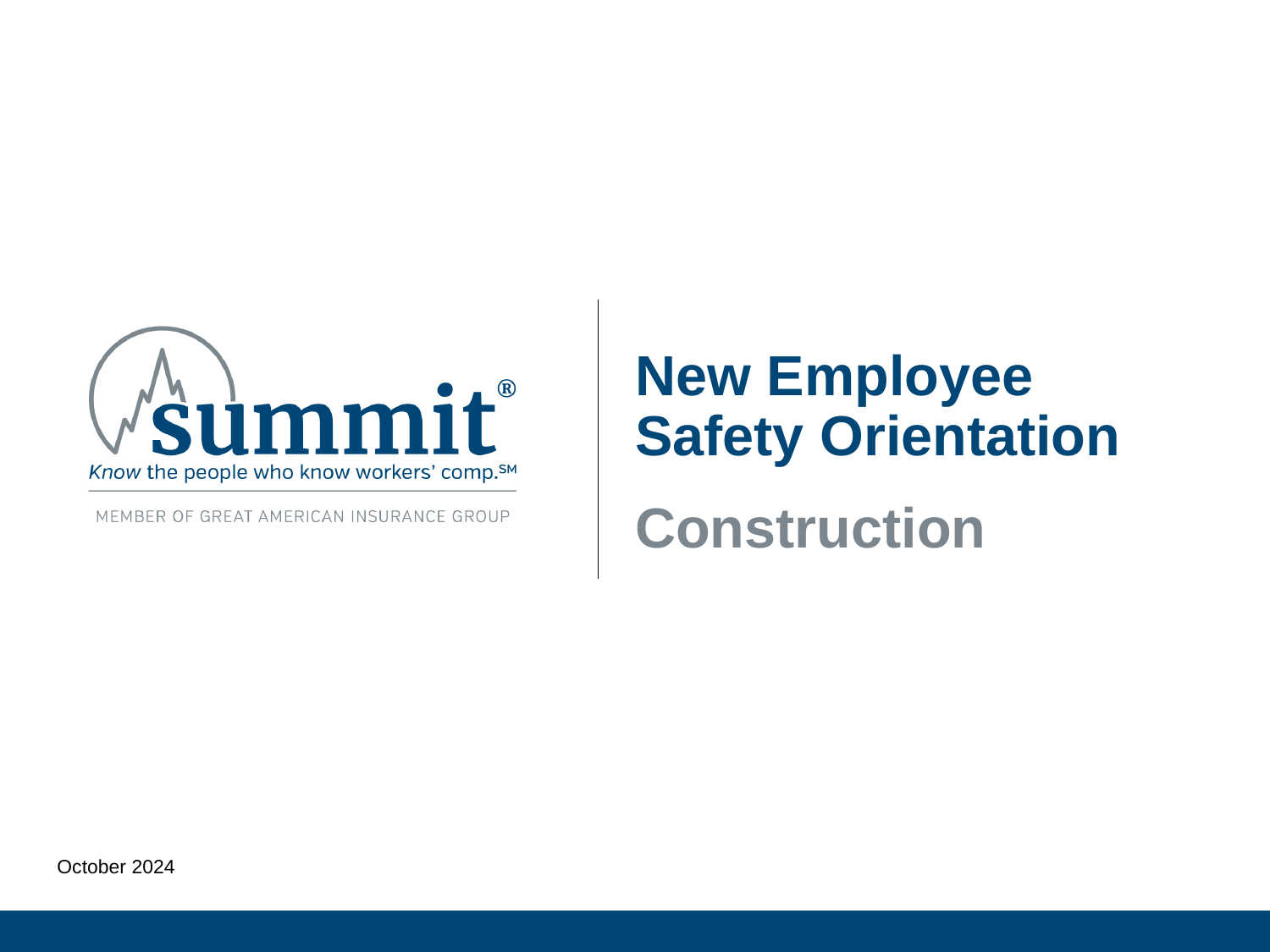

# New Employee Safety Orientation
Construction
October 2024